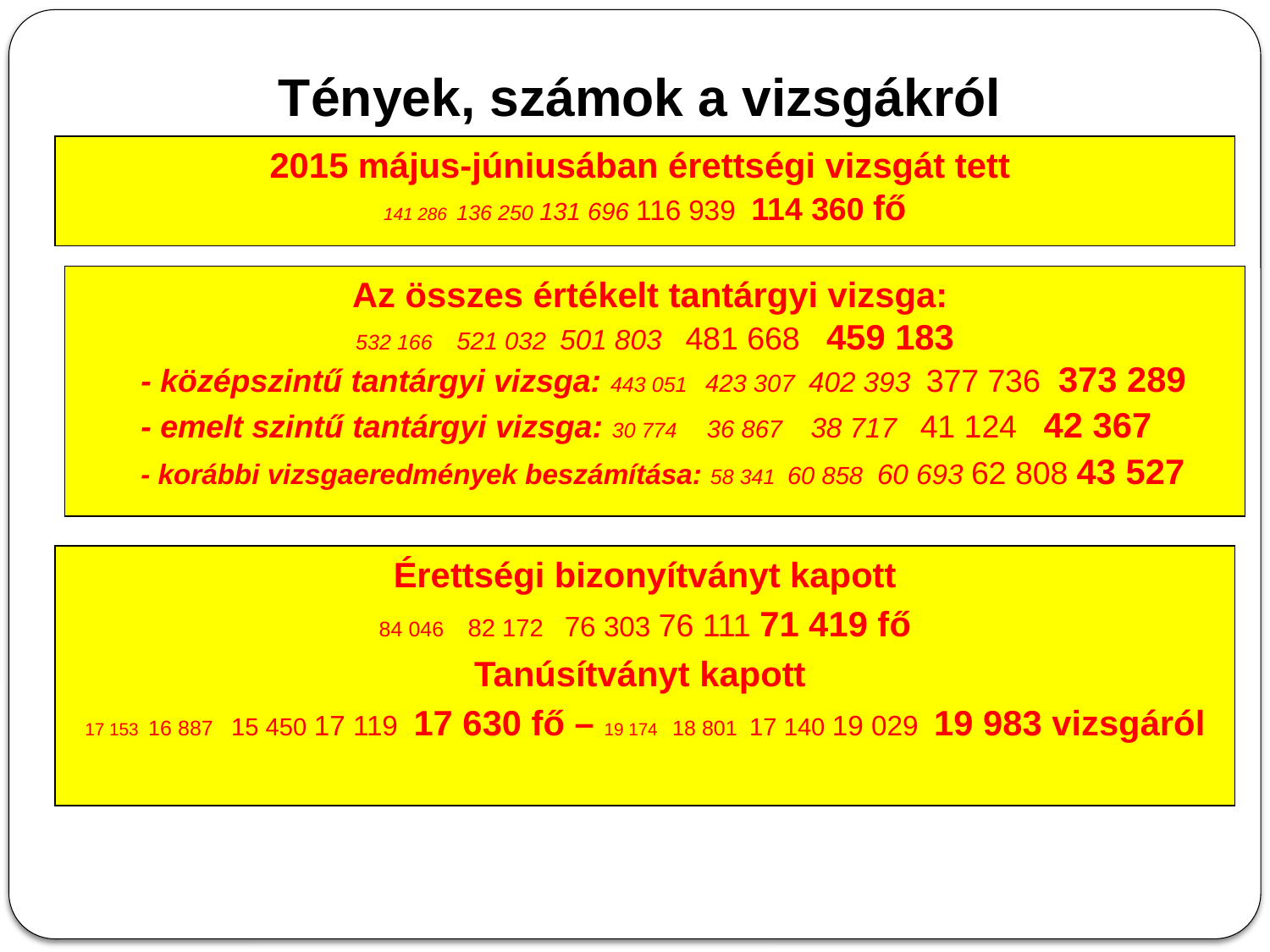

Tények, számok a vizsgákról
2015 május-júniusában érettségi vizsgát tett
141 286  136 250 131 696 116 939  114 360 fő
Az összes értékelt tantárgyi vizsga:
532 166    521 032  501 803   481 668   459 183
- középszintű tantárgyi vizsga: 443 051   423 307  402 393  377 736  373 289
- emelt szintű tantárgyi vizsga: 30 774     36 867    38 717   41 124   42 367
- korábbi vizsgaeredmények beszámítása: 58 341  60 858  60 693 62 808 43 527
Érettségi bizonyítványt kapott
84 046    82 172   76 303 76 111 71 419 fő
Tanúsítványt kapott
17 153  16 887   15 450 17 119  17 630 fő – 19 174   18 801  17 140 19 029  19 983 vizsgáról